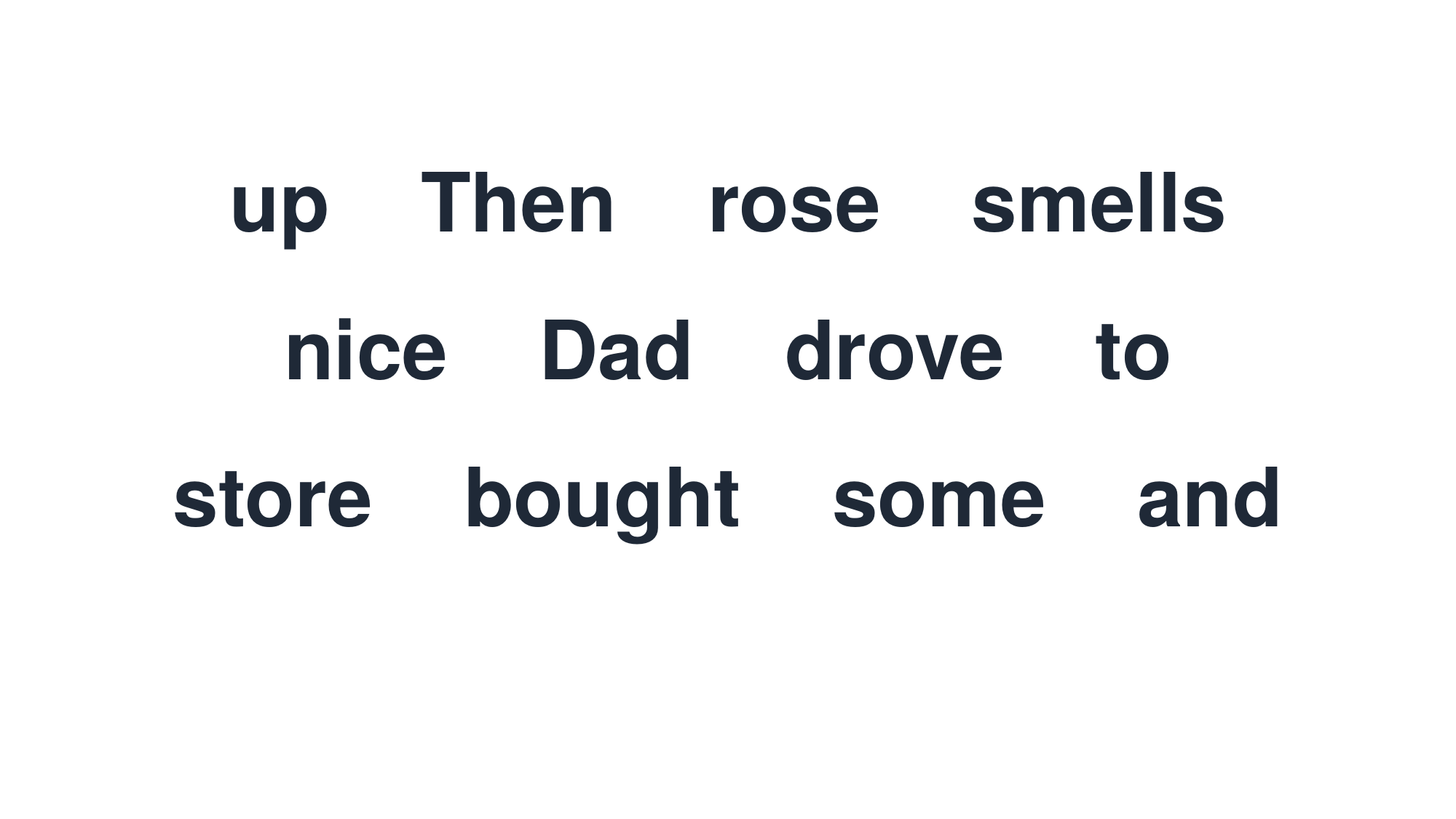

up    Then    rose    smells
nice    Dad    drove    to
store    bought    some    and